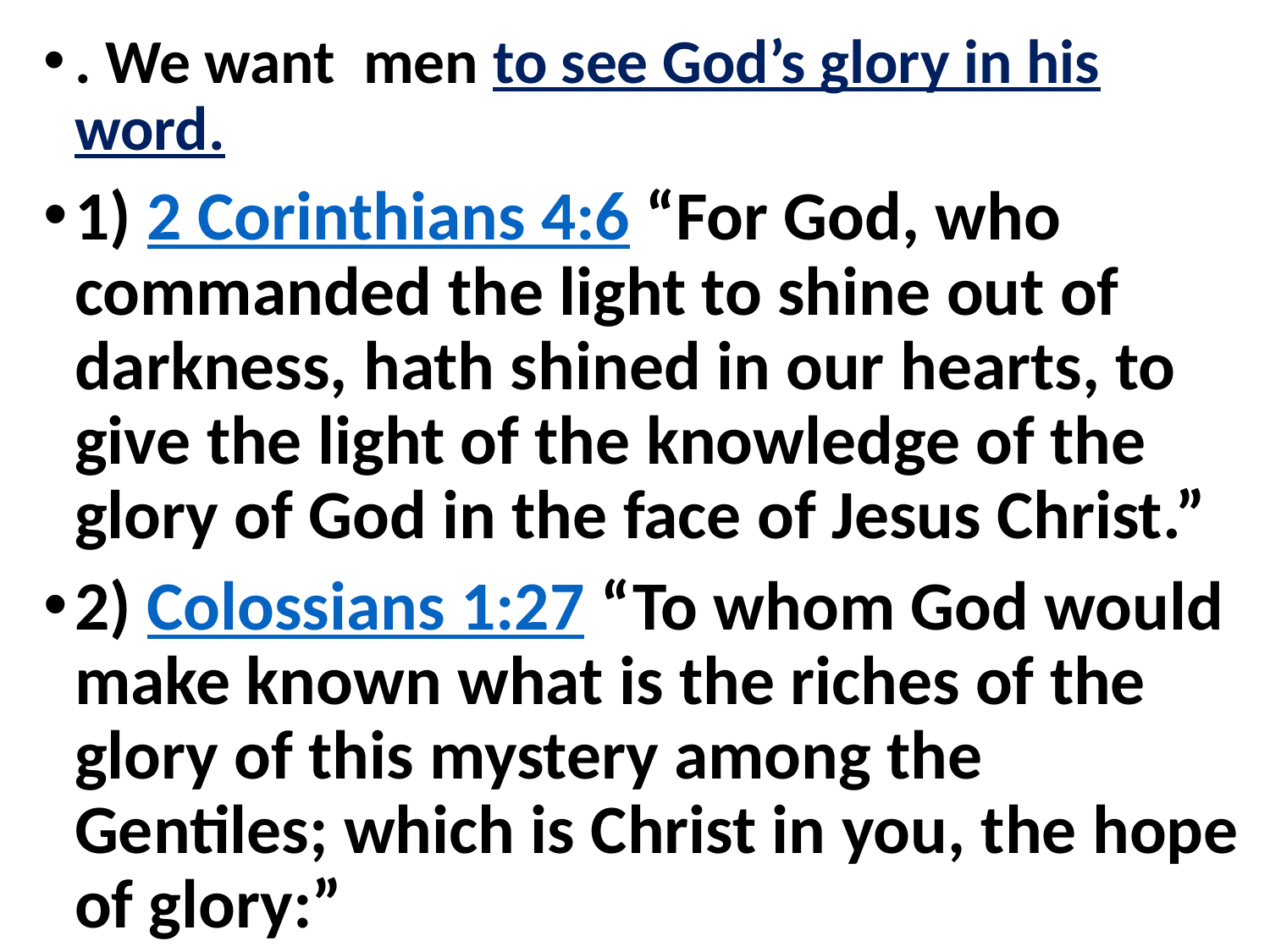

. We want  men to see God’s glory in his word.
1) 2 Corinthians 4:6 “For God, who commanded the light to shine out of darkness, hath shined in our hearts, to give the light of the knowledge of the glory of God in the face of Jesus Christ.”
2) Colossians 1:27 “To whom God would make known what is the riches of the glory of this mystery among the Gentiles; which is Christ in you, the hope of glory:”